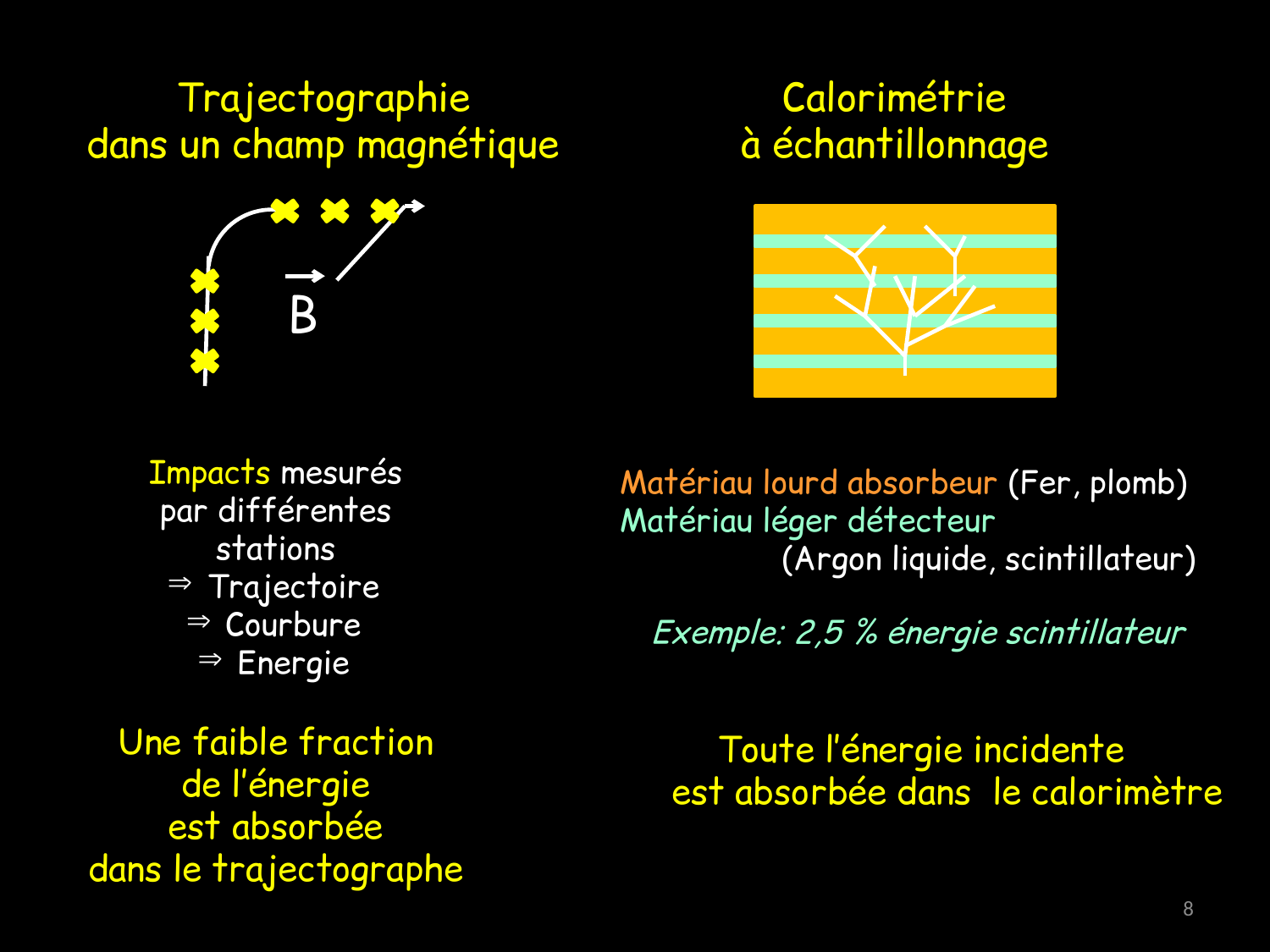

Trajectographie
dans un champ magnétique
Calorimétrie
à échantillonnage

B

Impacts mesurés
par différentes
stations
 Trajectoire
 Courbure
 Energie

Une faible fraction
de l’énergie
est absorbée
dans le trajectographe
Matériau lourd absorbeur (Fer, plomb)
Matériau léger détecteur
                 (Argon liquide, scintillateur)
Exemple: 2,5 % énergie scintillateur

       Toute l’énergie incidente
  est absorbée dans  le calorimètre
8